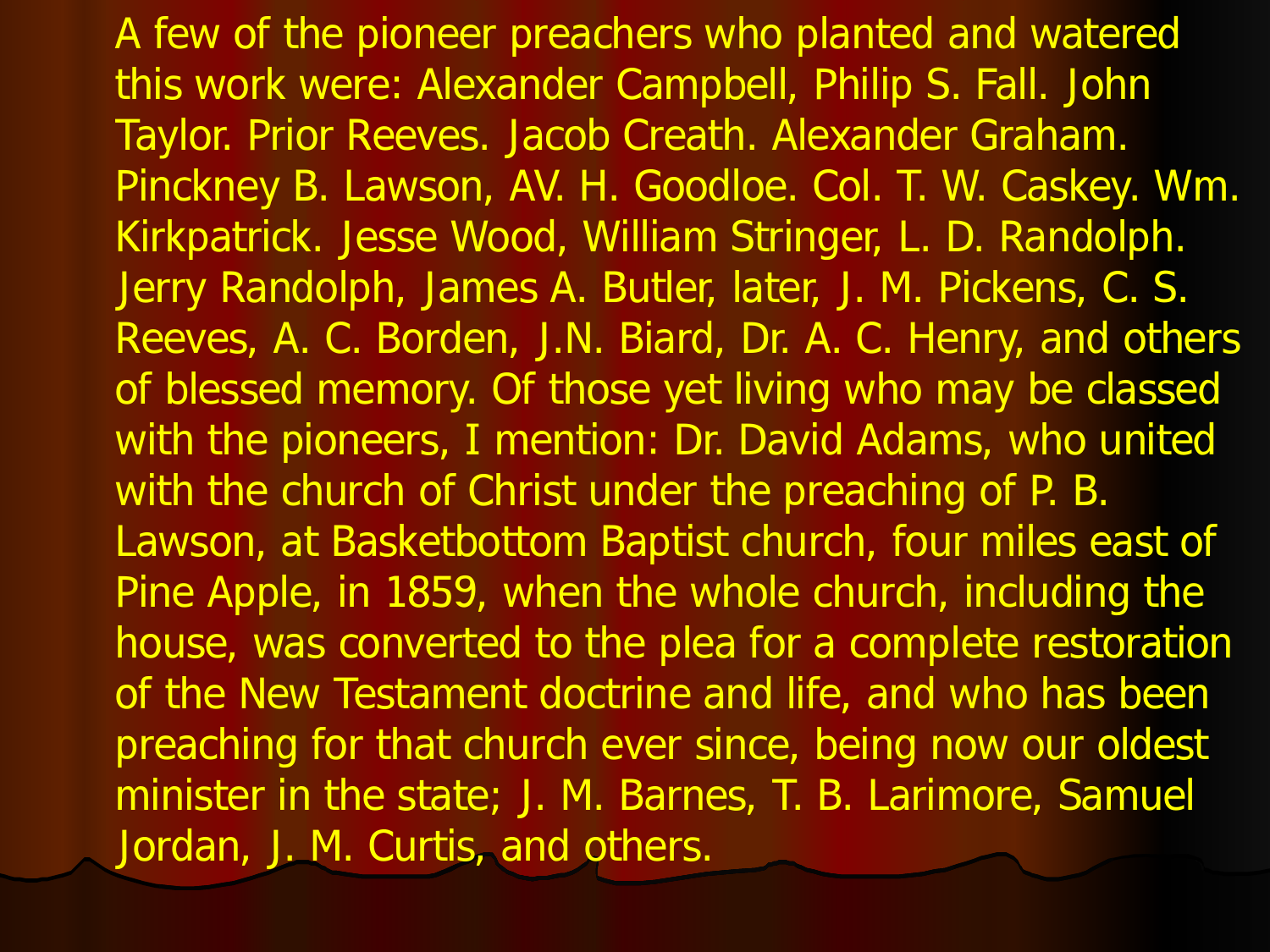

A few of the pioneer preachers who planted and watered this work were: Alexander Campbell, Philip S. Fall. John Taylor. Prior Reeves. Jacob Creath. Alexander Graham. Pinckney B. Lawson, AV. H. Goodloe. Col. T. W. Caskey. Wm. Kirkpatrick. Jesse Wood, William Stringer, L. D. Randolph. Jerry Randolph, James A. Butler, later, J. M. Pickens, C. S. Reeves, A. C. Borden, J.N. Biard, Dr. A. C. Henry, and others of blessed memory. Of those yet living who may be classed with the pioneers, I mention: Dr. David Adams, who united with the church of Christ under the preaching of P. B. Lawson, at Basketbottom Baptist church, four miles east of Pine Apple, in 1859, when the whole church, including the house, was converted to the plea for a complete restoration of the New Testament doctrine and life, and who has been preaching for that church ever since, being now our oldest minister in the state; J. M. Barnes, T. B. Larimore, Samuel Jordan, J. M. Curtis, and others.